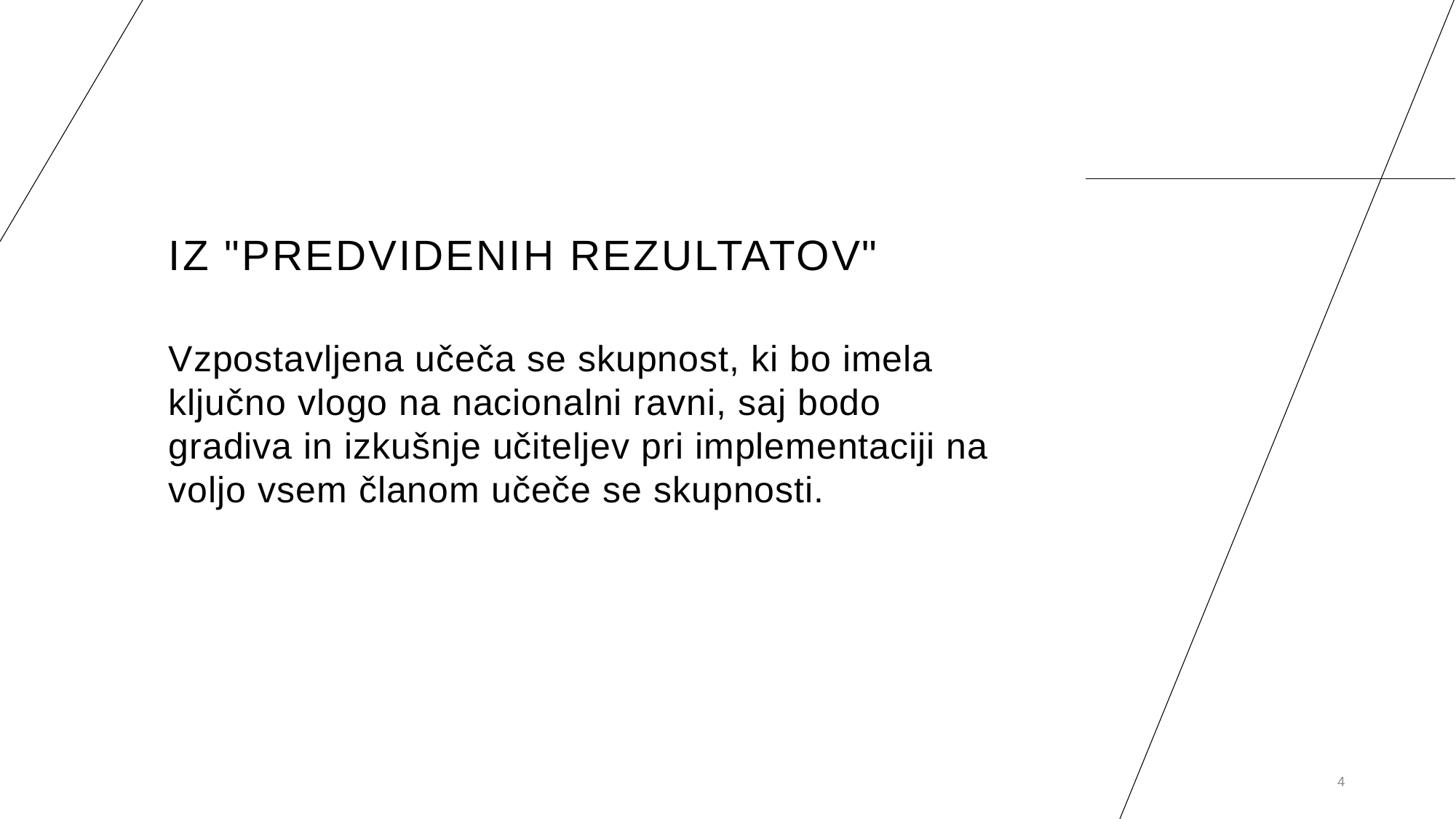

# Iz "predvidenih rezultatov"
Vzpostavljena učeča se skupnost, ki bo imela ključno vlogo na nacionalni ravni, saj bodo gradiva in izkušnje učiteljev pri implementaciji na voljo vsem članom učeče se skupnosti.
4